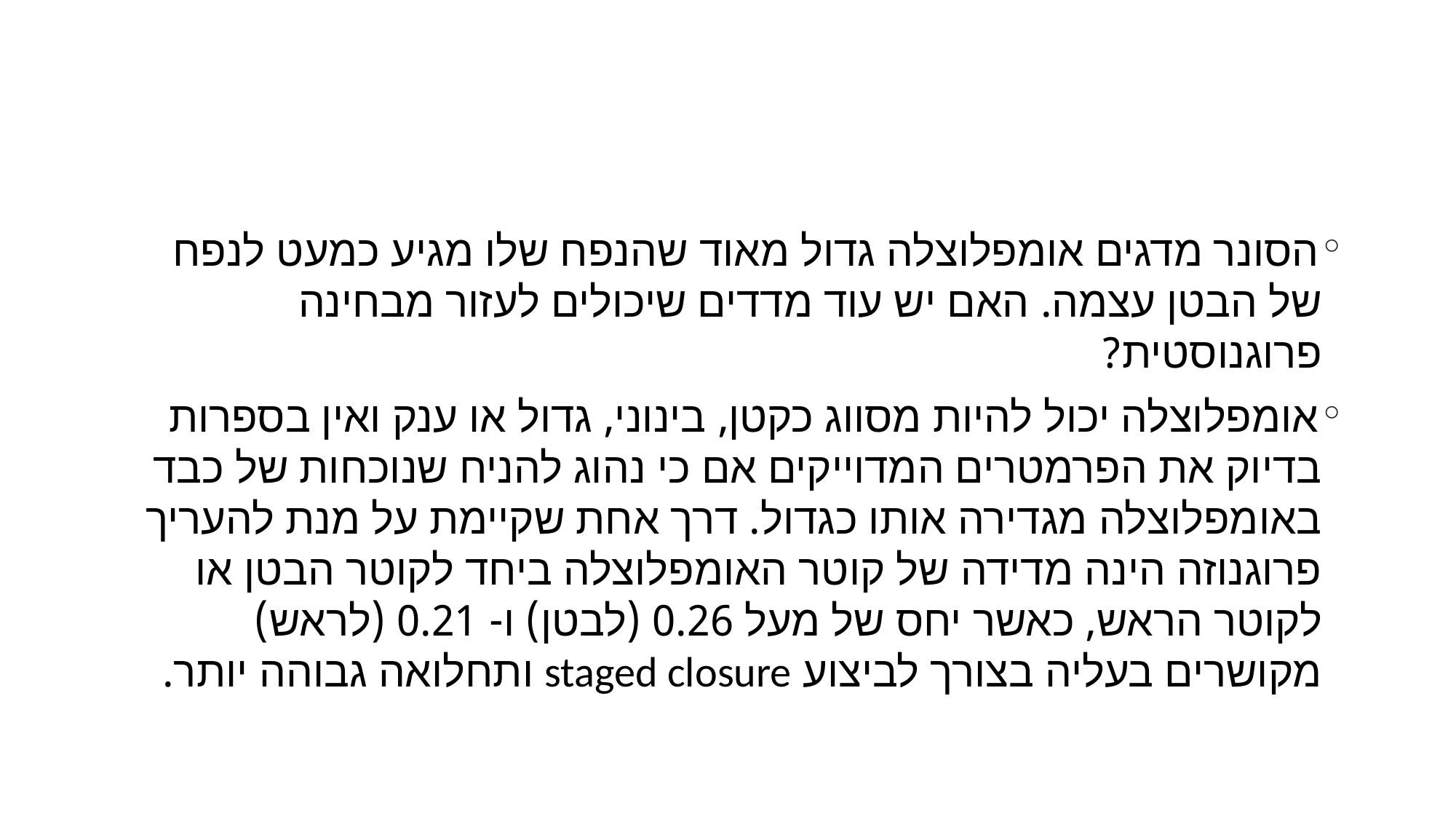

#
הסונר מדגים אומפלוצלה גדול מאוד שהנפח שלו מגיע כמעט לנפח של הבטן עצמה. האם יש עוד מדדים שיכולים לעזור מבחינה פרוגנוסטית?
אומפלוצלה יכול להיות מסווג כקטן, בינוני, גדול או ענק ואין בספרות בדיוק את הפרמטרים המדוייקים אם כי נהוג להניח שנוכחות של כבד באומפלוצלה מגדירה אותו כגדול. דרך אחת שקיימת על מנת להעריך פרוגנוזה הינה מדידה של קוטר האומפלוצלה ביחד לקוטר הבטן או לקוטר הראש, כאשר יחס של מעל 0.26 (לבטן) ו- 0.21 (לראש) מקושרים בעליה בצורך לביצוע staged closure ותחלואה גבוהה יותר.